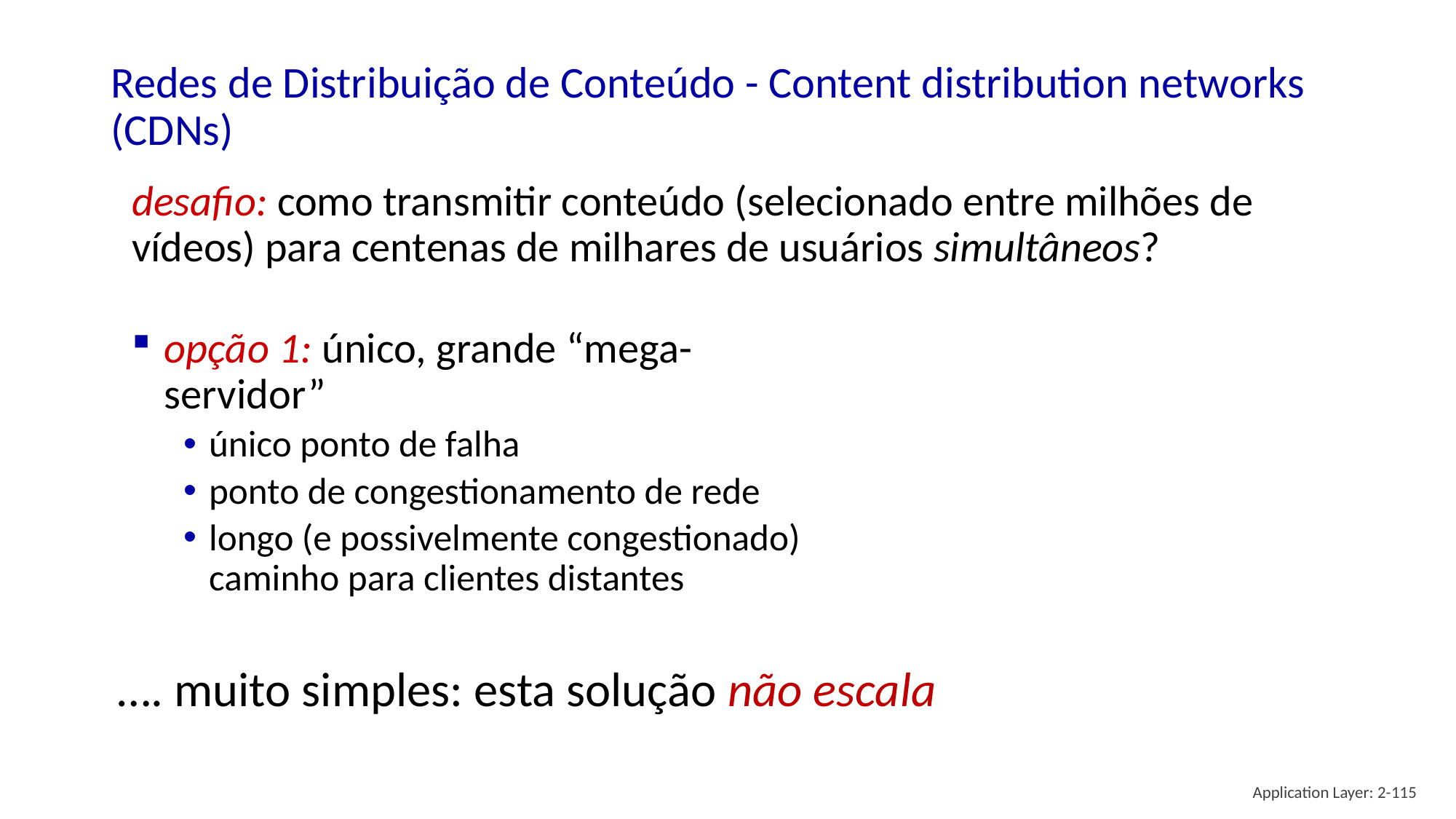

# Redes de Distribuição de Conteúdo - Content distribution networks (CDNs)
desafio: como transmitir conteúdo (selecionado entre milhões de vídeos) para centenas de milhares de usuários simultâneos?

opção 1: único, grande “mega-servidor”
único ponto de falha
ponto de congestionamento de rede
longo (e possivelmente congestionado) caminho para clientes distantes

…. muito simples: esta solução não escala

Application Layer: 2-115